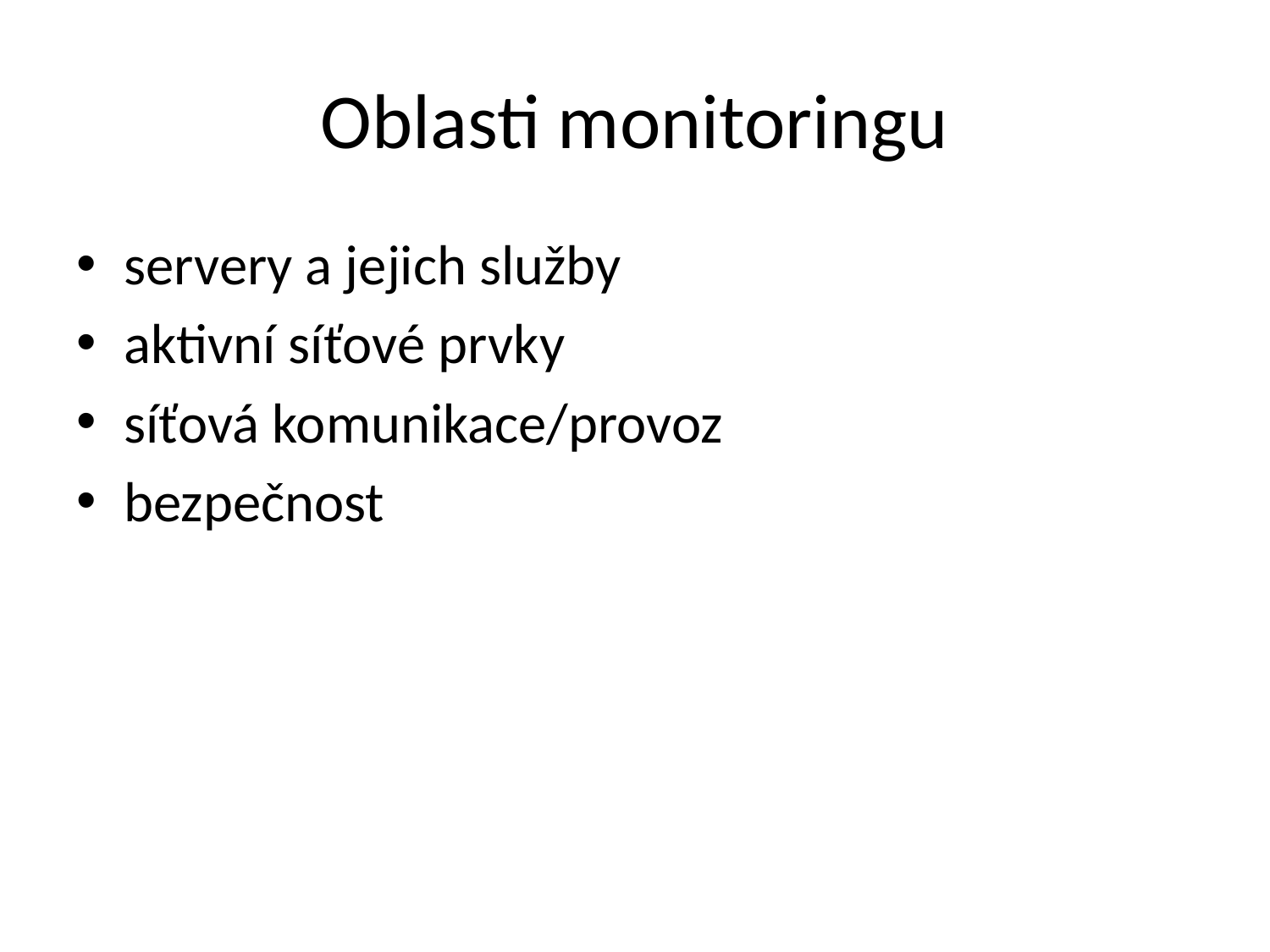

# Oblasti monitoringu
servery a jejich služby
aktivní síťové prvky
síťová komunikace/provoz
bezpečnost